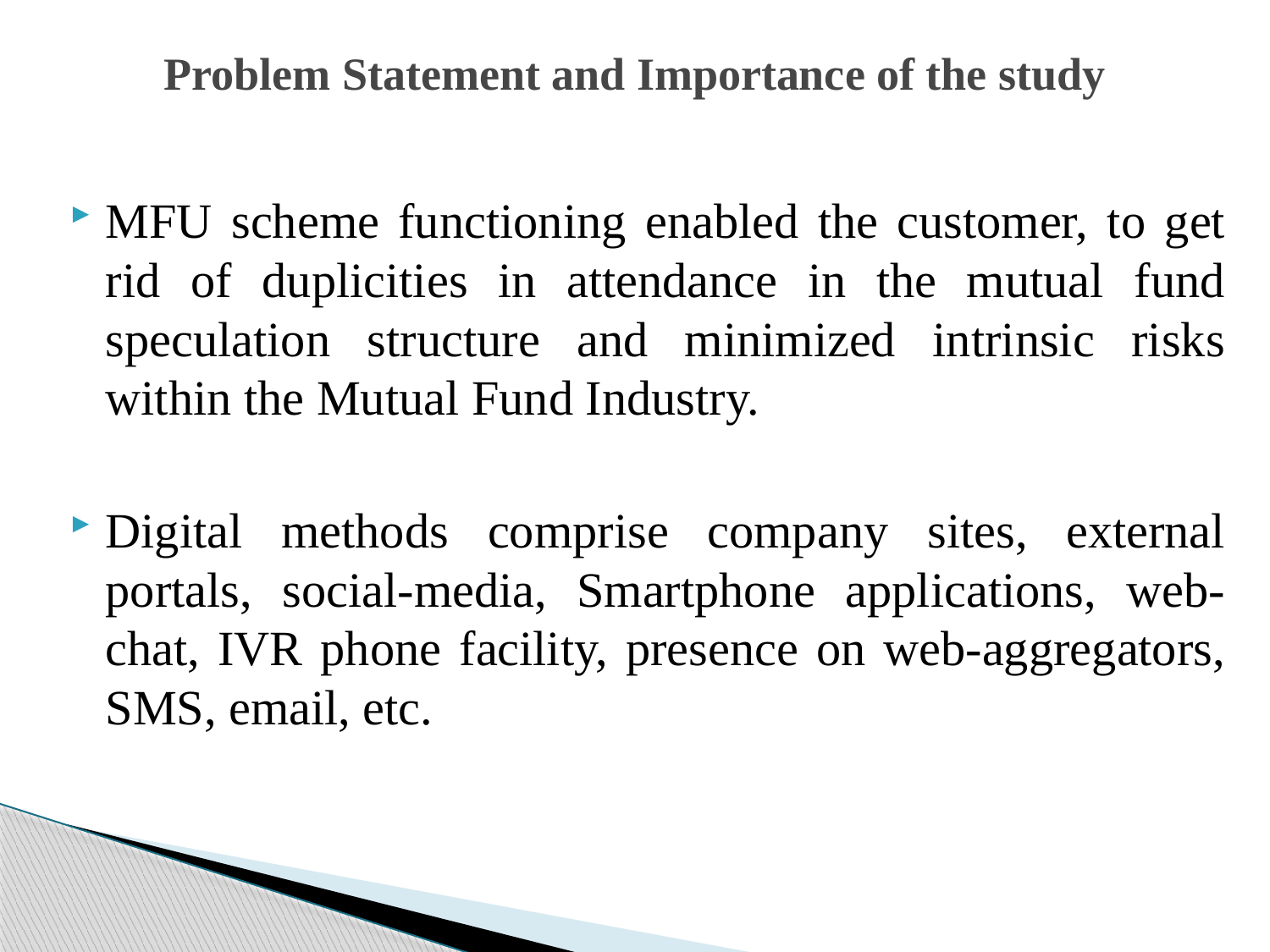

# Problem Statement and Importance of the study

MFU scheme functioning enabled the customer, to get rid of duplicities in attendance in the mutual fund speculation structure and minimized intrinsic risks within the Mutual Fund Industry.

Digital methods comprise company sites, external portals, social-media, Smartphone applications, web-chat, IVR phone facility, presence on web-aggregators, SMS, email, etc.